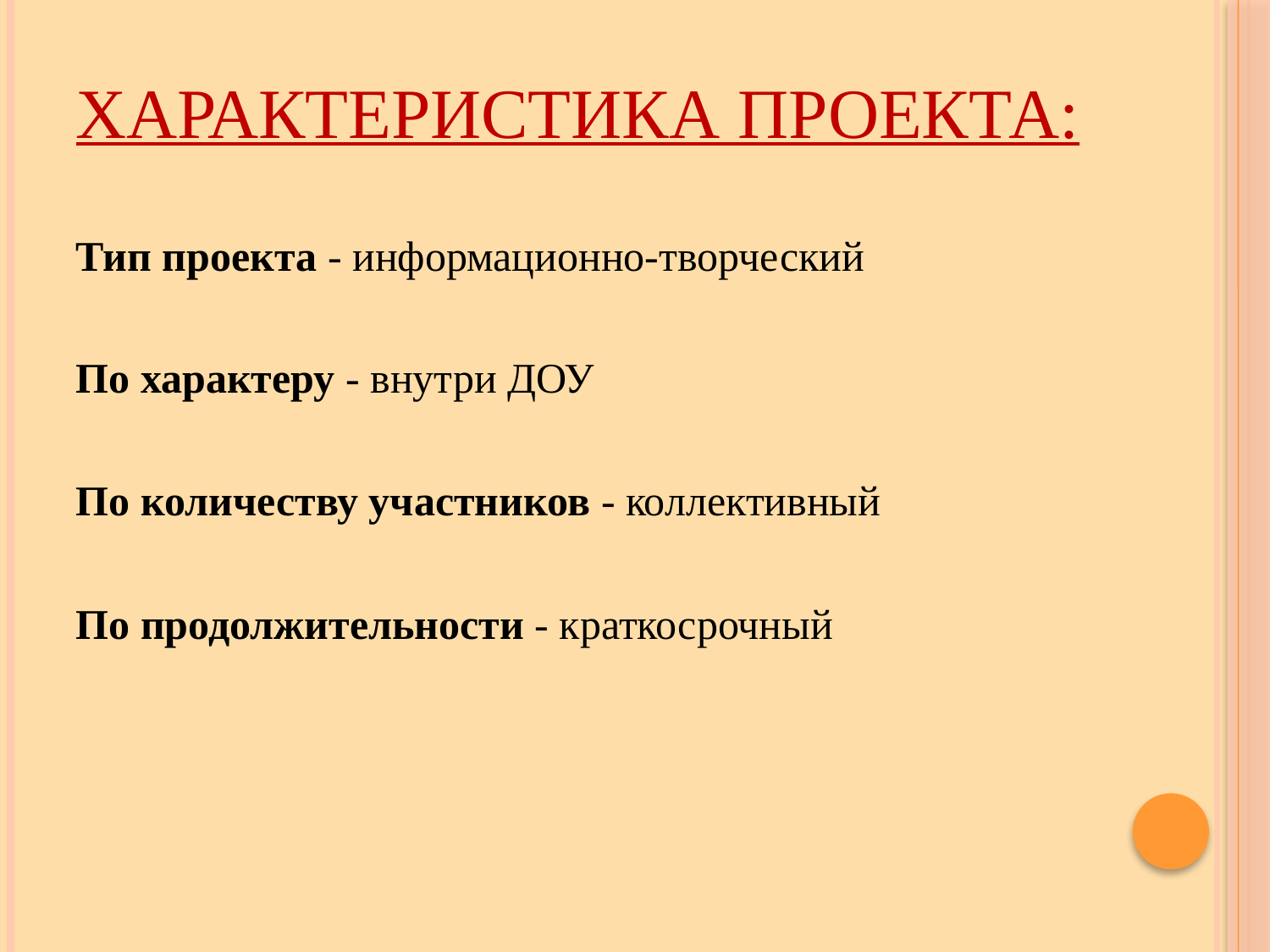

# Характеристика проекта:
Тип проекта - информационно-творческий

По характеру - внутри ДОУ

По количеству участников - коллективный

По продолжительности - краткосрочный